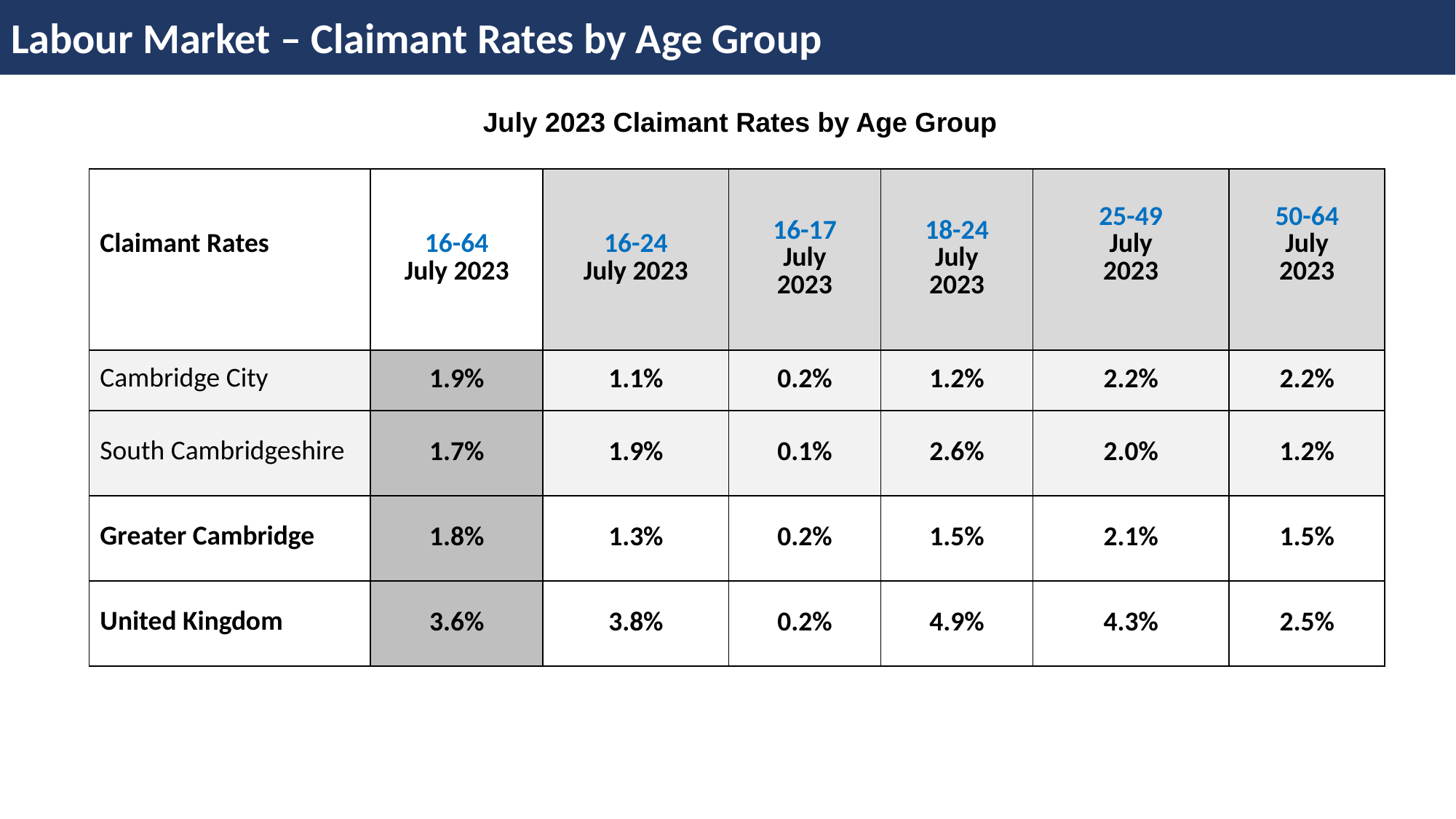

Labour Market – Claimant Rates by Age Group
July 2023 Claimant Rates by Age Group
| Claimant Rates | 16-64 July 2023 | 16-24 July 2023 | 16-17 July 2023 | 18-24 July 2023 | 25-49 July 2023 | 50-64 July 2023 |
| --- | --- | --- | --- | --- | --- | --- |
| Cambridge City | 1.9% | 1.1% | 0.2% | 1.2% | 2.2% | 2.2% |
| South Cambridgeshire | 1.7% | 1.9% | 0.1% | 2.6% | 2.0% | 1.2% |
| Greater Cambridge | 1.8% | 1.3% | 0.2% | 1.5% | 2.1% | 1.5% |
| United Kingdom | 3.6% | 3.8% | 0.2% | 4.9% | 4.3% | 2.5% |